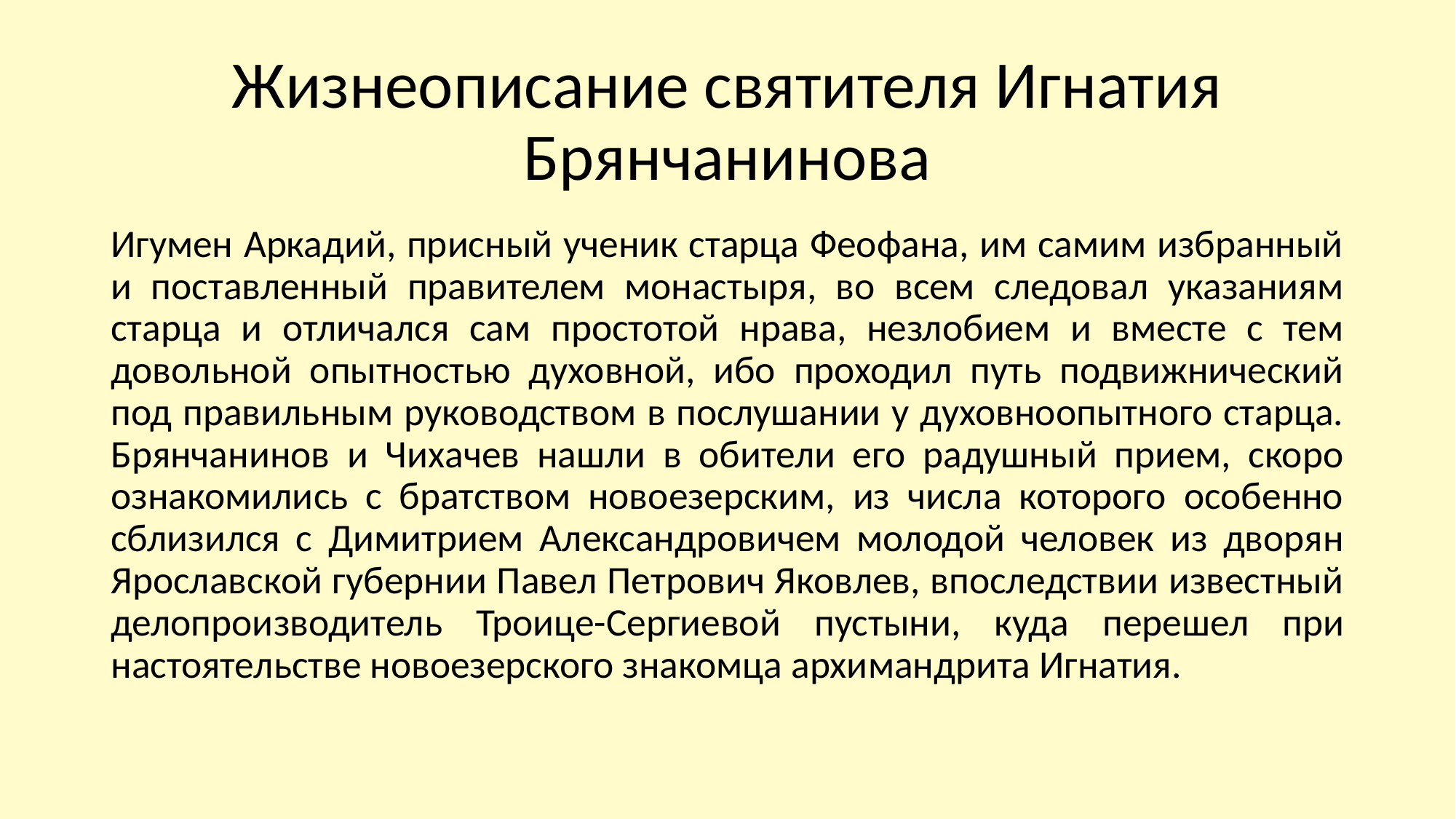

# Жизнеописание святителя Игнатия Брянчанинова
Игумен Аркадий, присный ученик старца Феофана, им самим избранный и поставленный правителем монастыря, во всем следовал указаниям старца и отличался сам простотой нрава, незлобием и вместе с тем довольной опытностью духовной, ибо проходил путь подвижнический под правильным руководством в послушании у духовноопытного старца. Брянчанинов и Чихачев нашли в обители его радушный прием, скоро ознакомились с братством новоезерским, из числа которого особенно сблизился с Димитрием Александровичем молодой человек из дворян Ярославской губернии Павел Петрович Яковлев, впоследствии известный делопроизводитель Троице-Сергиевой пустыни, куда перешел при настоятельстве новоезерского знакомца архимандрита Игнатия.